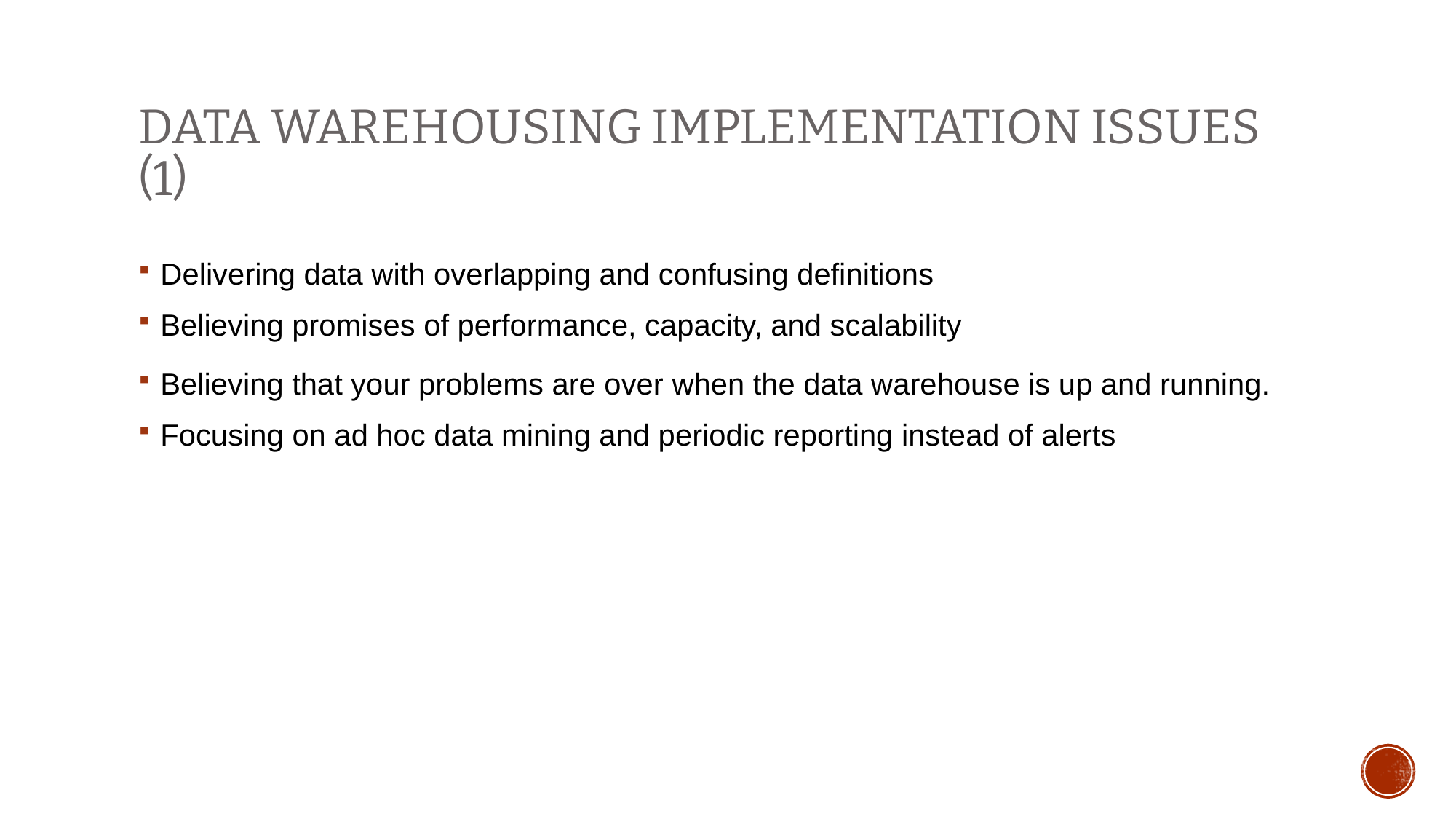

# Data Warehousing Implementation Issues (1)
Delivering data with overlapping and confusing definitions
Believing promises of performance, capacity, and scalability
Believing that your problems are over when the data warehouse is up and running.
Focusing on ad hoc data mining and periodic reporting instead of alerts